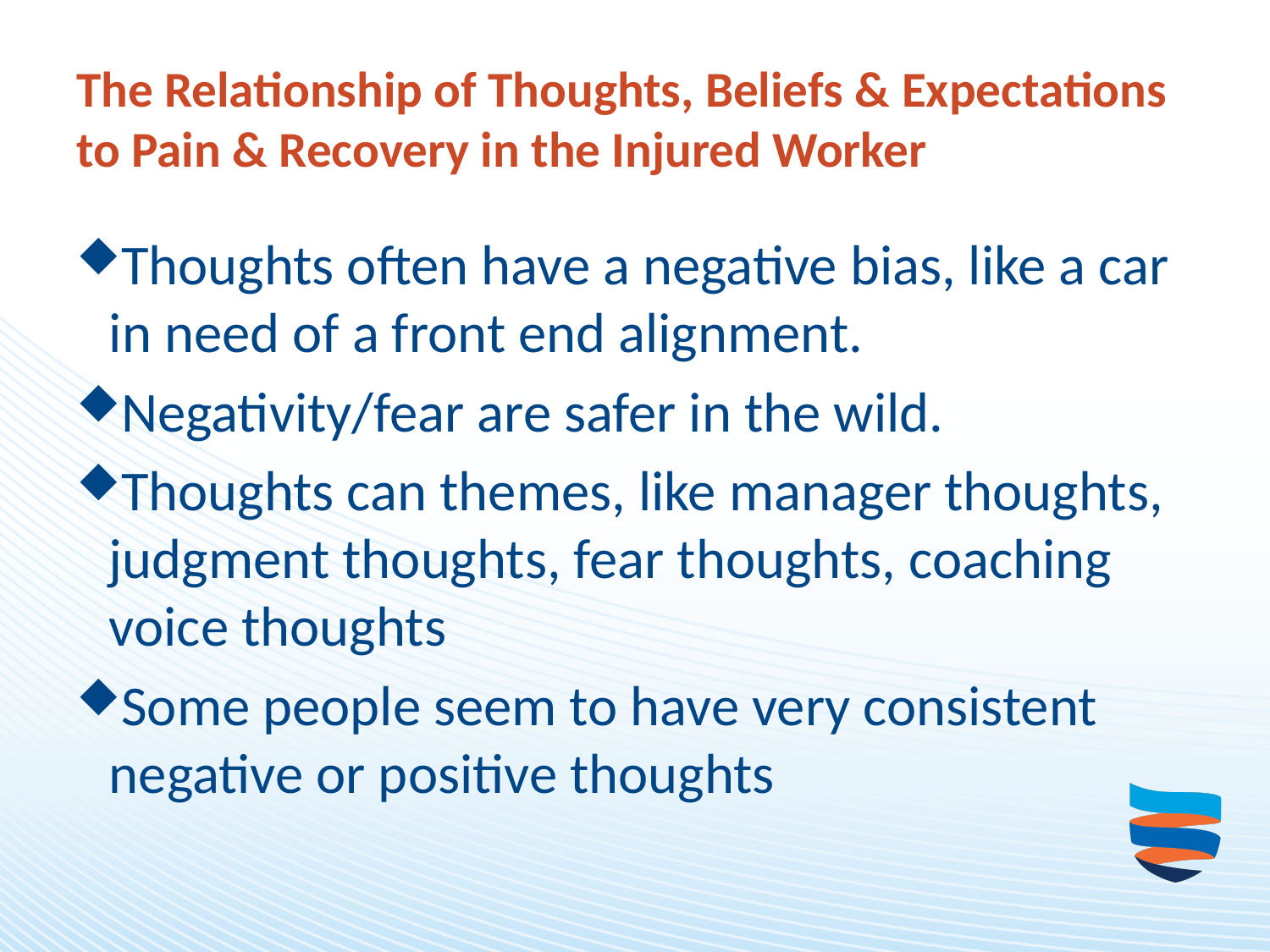

# The Relationship of Thoughts, Beliefs & Expectations to Pain & Recovery in the Injured Worker
Thoughts often have a negative bias, like a car in need of a front end alignment.
Negativity/fear are safer in the wild.
Thoughts can themes, like manager thoughts, judgment thoughts, fear thoughts, coaching voice thoughts
Some people seem to have very consistent negative or positive thoughts